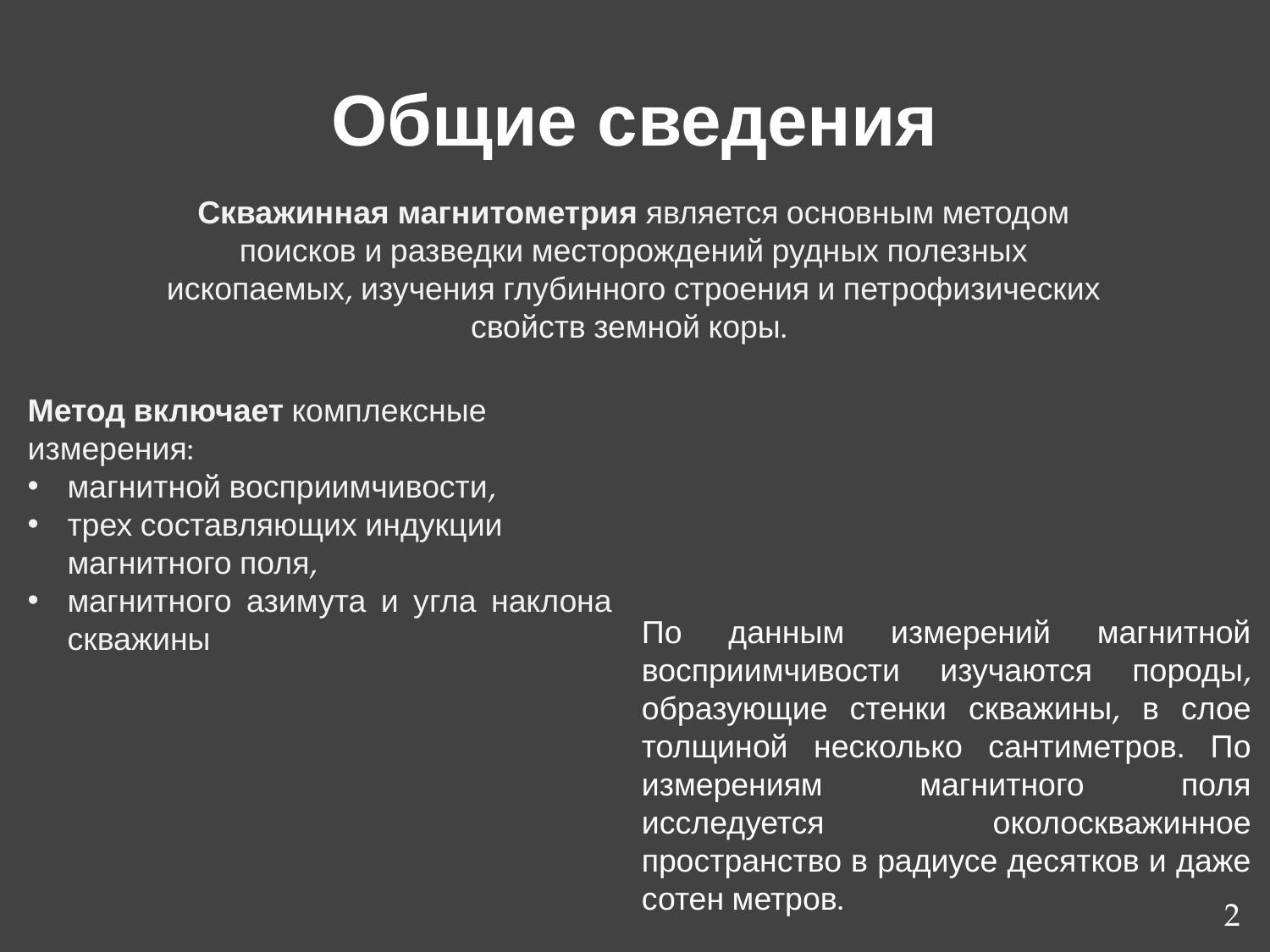

# Общие сведения
Скважинная магнитометрия является основным методом поисков и разведки месторождений рудных полезных ископаемых, изучения глубинного строения и петрофизических свойств земной коры.

Метод включает комплексные измерения:
магнитной восприимчивости,
трех составляющих индукции магнитного поля,
магнитного азимута и угла наклона скважины
По данным измерений магнитной восприимчивости изучаются породы, образующие стенки скважины, в слое толщиной несколько сантиметров. По измерениям магнитного поля исследуется околоскважинное пространство в радиусе десятков и даже сотен метров.
2